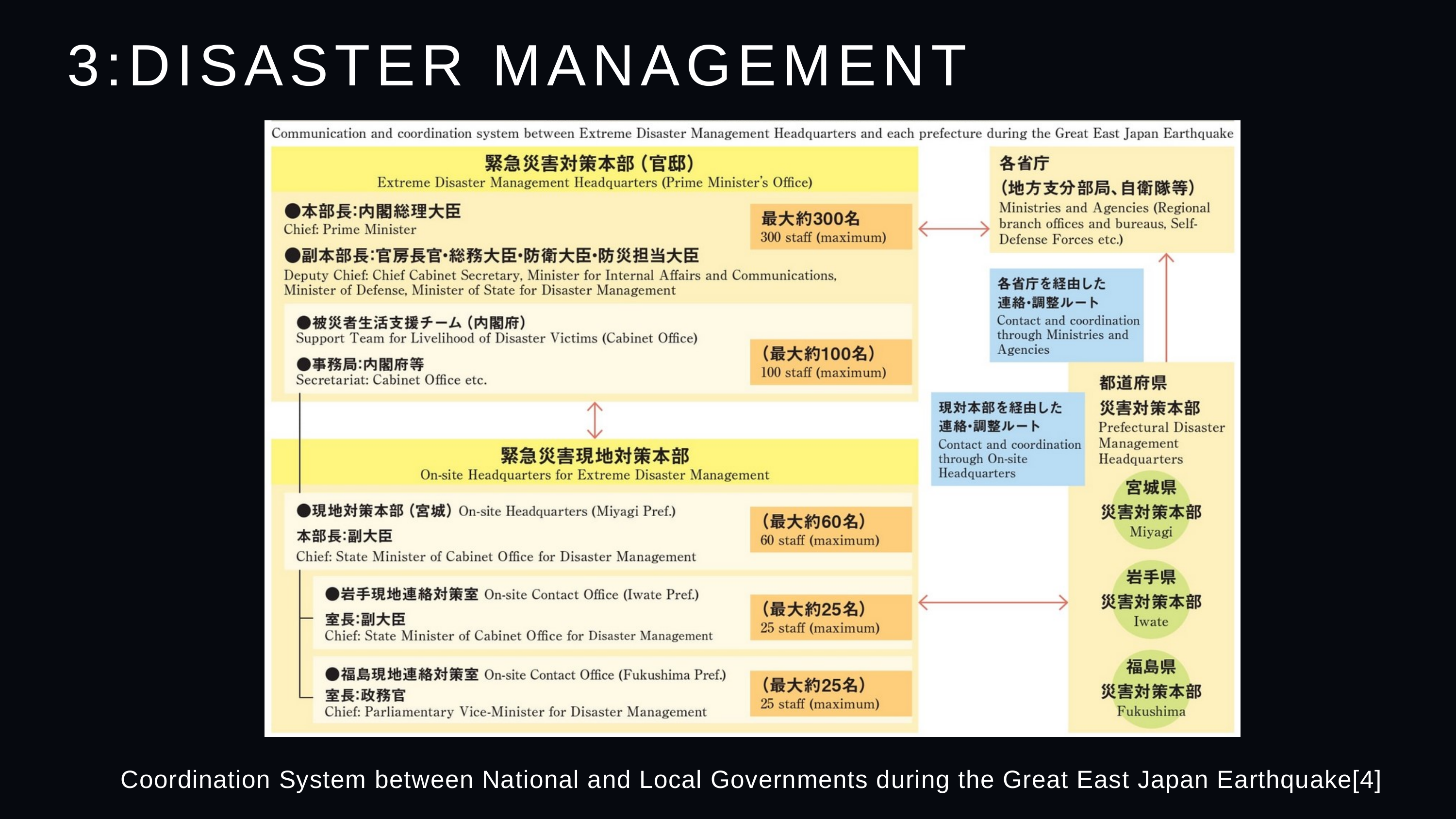

3:DISASTER MANAGEMENT

Coordination System between National and Local Governments during the Great East Japan Earthquake[4]